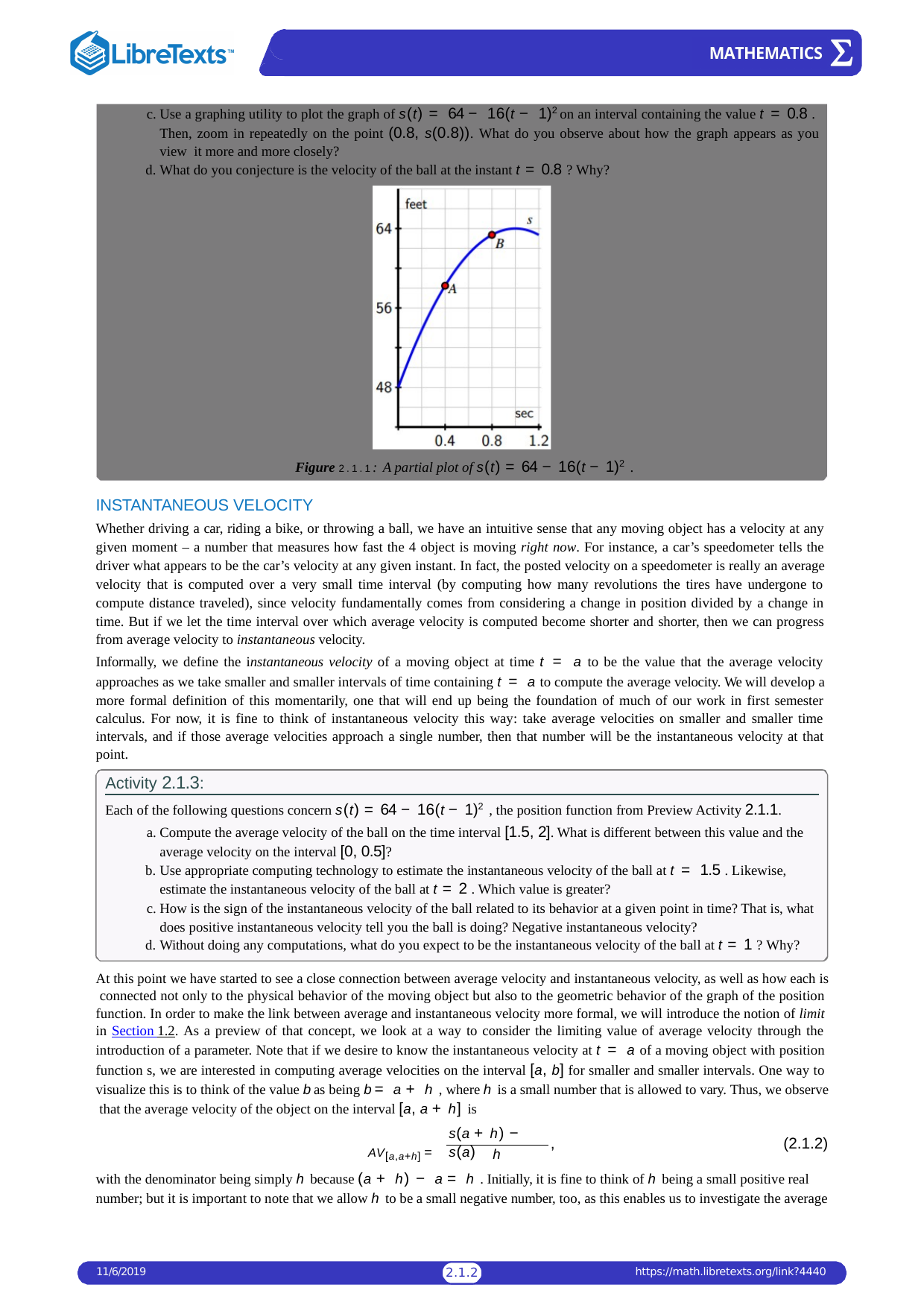

Use a graphing utility to plot the graph of s(t) = 64 − 16(t − 1)2 on an interval containing the value t = 0.8 .  Then, zoom in repeatedly on the point (0.8, s(0.8)). What do you observe about how the graph appears as you view  it more and more closely?
What do you conjecture is the velocity of the ball at the instant t = 0.8 ? Why?

Figure 2.1.1: A partial plot of s(t) = 64 − 16(t − 1)2 .

INSTANTANEOUS VELOCITY
Whether driving a car, riding a bike, or throwing a ball, we have an intuitive sense that any moving object has a velocity at any  given moment – a number that measures how fast the 4 object is moving right now. For instance, a car’s speedometer tells the  driver what appears to be the car’s velocity at any given instant. In fact, the posted velocity on a speedometer is really an average  velocity that is computed over a very small time interval (by computing how many revolutions the tires have undergone to  compute distance traveled), since velocity fundamentally comes from considering a change in position divided by a change in  time. But if we let the time interval over which average velocity is computed become shorter and shorter, then we can progress  from average velocity to instantaneous velocity.
Informally, we define the instantaneous velocity of a moving object at time t = a to be the value that the average velocity  approaches as we take smaller and smaller intervals of time containing t = a to compute the average velocity. We will develop a  more formal definition of this momentarily, one that will end up being the foundation of much of our work in first semester  calculus. For now, it is fine to think of instantaneous velocity this way: take average velocities on smaller and smaller time  intervals, and if those average velocities approach a single number, then that number will be the instantaneous velocity at that  point.
Activity 2.1.3:
Each of the following questions concern s(t) = 64 − 16(t − 1)2 , the position function from Preview Activity 2.1.1.
Compute the average velocity of the ball on the time interval [1.5, 2]. What is different between this value and the  average velocity on the interval [0, 0.5]?
Use appropriate computing technology to estimate the instantaneous velocity of the ball at t = 1.5 . Likewise,  estimate the instantaneous velocity of the ball at t = 2 . Which value is greater?
How is the sign of the instantaneous velocity of the ball related to its behavior at a given point in time? That is, what  does positive instantaneous velocity tell you the ball is doing? Negative instantaneous velocity?
Without doing any computations, what do you expect to be the instantaneous velocity of the ball at t = 1 ? Why?

At this point we have started to see a close connection between average velocity and instantaneous velocity, as well as how each is  connected not only to the physical behavior of the moving object but also to the geometric behavior of the graph of the position  function. In order to make the link between average and instantaneous velocity more formal, we will introduce the notion of limit  in Section 1.2. As a preview of that concept, we look at a way to consider the limiting value of average velocity through the  introduction of a parameter. Note that if we desire to know the instantaneous velocity at t = a of a moving object with position  function s, we are interested in computing average velocities on the interval [a, b] for smaller and smaller intervals. One way to  visualize this is to think of the value b as being b = a + h , where h is a small number that is allowed to vary. Thus, we observe  that the average velocity of the object on the interval [a, a + h] is

s(a + h) − s(a)
,	(2.1.2)
AV[a,a+h] =
h

with the denominator being simply h because (a + h) − a = h . Initially, it is fine to think of h being a small positive real  number; but it is important to note that we allow h to be a small negative number, too, as this enables us to investigate the average
11/6/2019
https://math.libretexts.org/link?4440
2.1.2